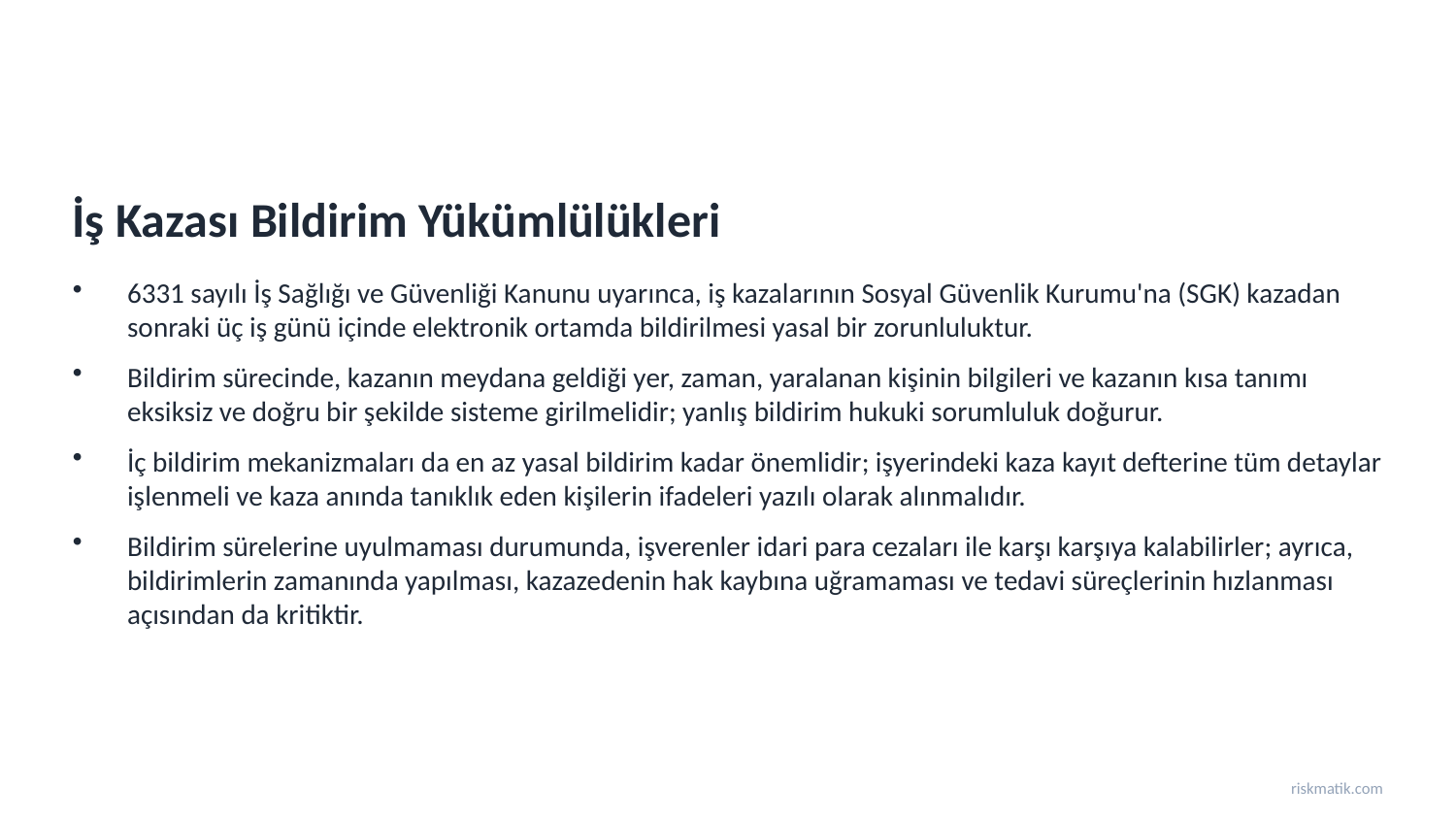

İş Kazası Bildirim Yükümlülükleri
6331 sayılı İş Sağlığı ve Güvenliği Kanunu uyarınca, iş kazalarının Sosyal Güvenlik Kurumu'na (SGK) kazadan sonraki üç iş günü içinde elektronik ortamda bildirilmesi yasal bir zorunluluktur.
Bildirim sürecinde, kazanın meydana geldiği yer, zaman, yaralanan kişinin bilgileri ve kazanın kısa tanımı eksiksiz ve doğru bir şekilde sisteme girilmelidir; yanlış bildirim hukuki sorumluluk doğurur.
İç bildirim mekanizmaları da en az yasal bildirim kadar önemlidir; işyerindeki kaza kayıt defterine tüm detaylar işlenmeli ve kaza anında tanıklık eden kişilerin ifadeleri yazılı olarak alınmalıdır.
Bildirim sürelerine uyulmaması durumunda, işverenler idari para cezaları ile karşı karşıya kalabilirler; ayrıca, bildirimlerin zamanında yapılması, kazazedenin hak kaybına uğramaması ve tedavi süreçlerinin hızlanması açısından da kritiktir.
riskmatik.com